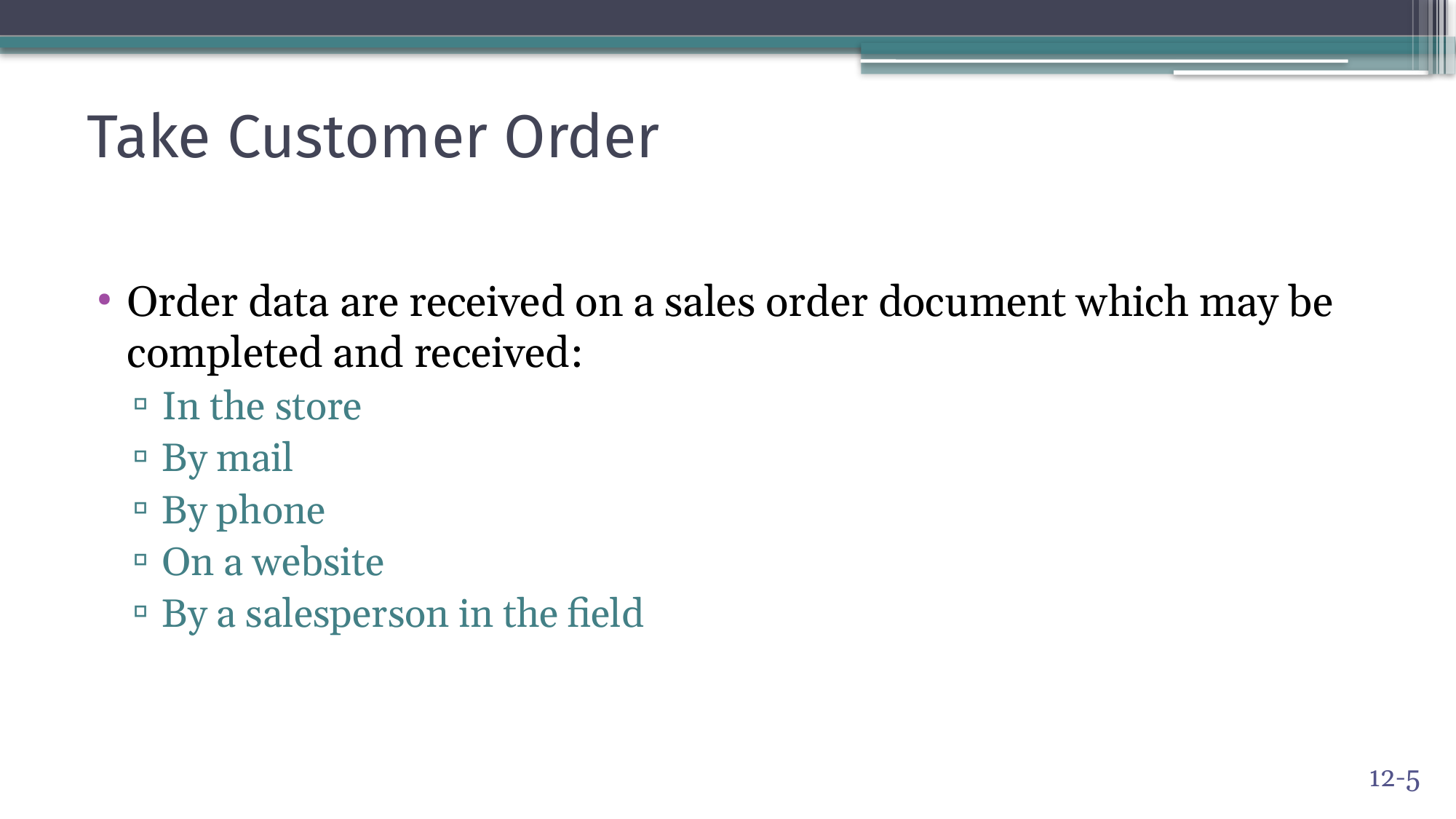

# Take Customer Order
Order data are received on a sales order document which may be completed and received:
In the store
By mail
By phone
On a website
By a salesperson in the field
12-5